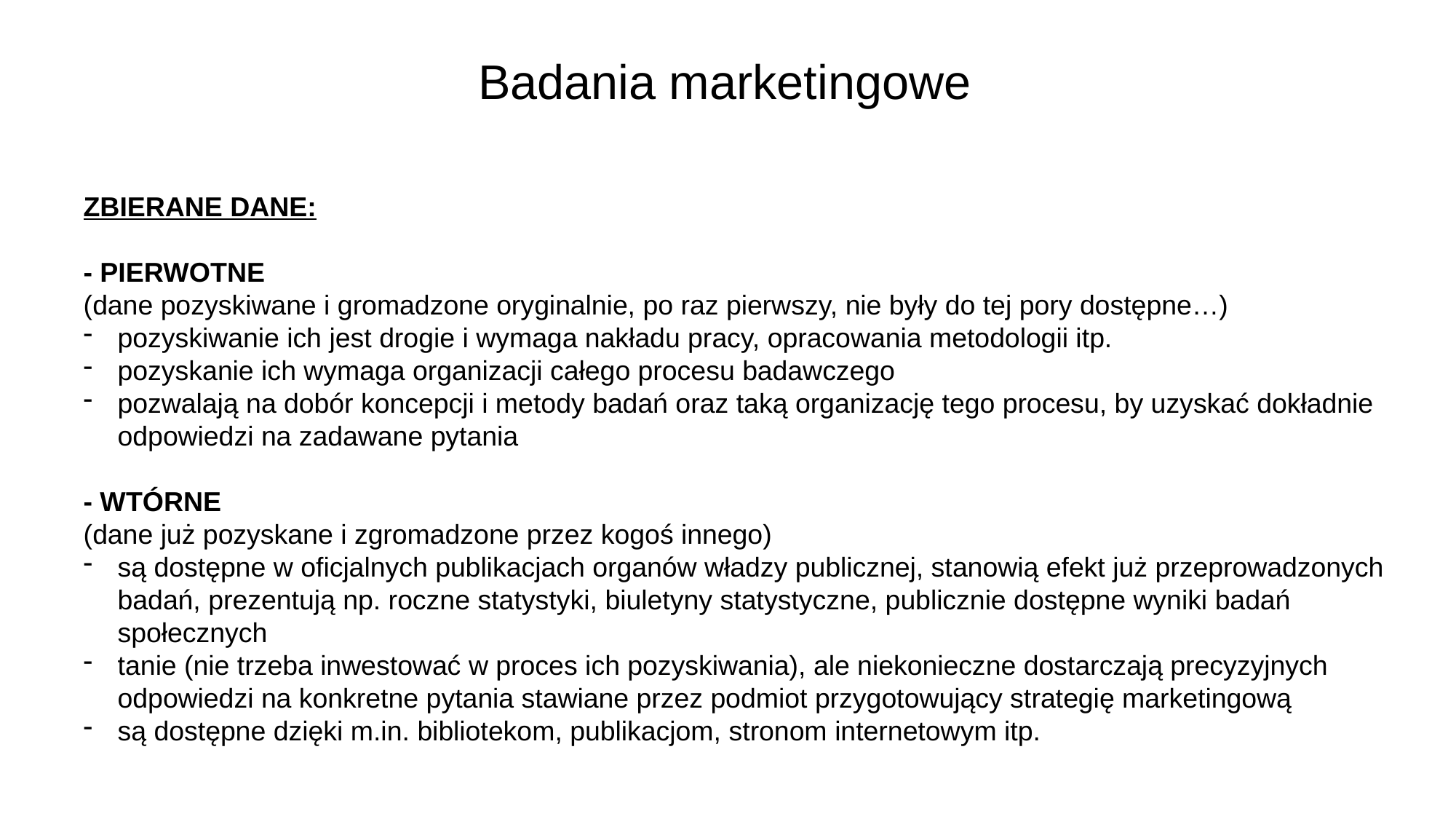

# Badania marketingowe
ZBIERANE DANE:

- PIERWOTNE
(dane pozyskiwane i gromadzone oryginalnie, po raz pierwszy, nie były do tej pory dostępne…)
pozyskiwanie ich jest drogie i wymaga nakładu pracy, opracowania metodologii itp.
pozyskanie ich wymaga organizacji całego procesu badawczego
pozwalają na dobór koncepcji i metody badań oraz taką organizację tego procesu, by uzyskać dokładnie odpowiedzi na zadawane pytania

- WTÓRNE
(dane już pozyskane i zgromadzone przez kogoś innego)
są dostępne w oficjalnych publikacjach organów władzy publicznej, stanowią efekt już przeprowadzonych badań, prezentują np. roczne statystyki, biuletyny statystyczne, publicznie dostępne wyniki badań społecznych
tanie (nie trzeba inwestować w proces ich pozyskiwania), ale niekonieczne dostarczają precyzyjnych odpowiedzi na konkretne pytania stawiane przez podmiot przygotowujący strategię marketingową
są dostępne dzięki m.in. bibliotekom, publikacjom, stronom internetowym itp.